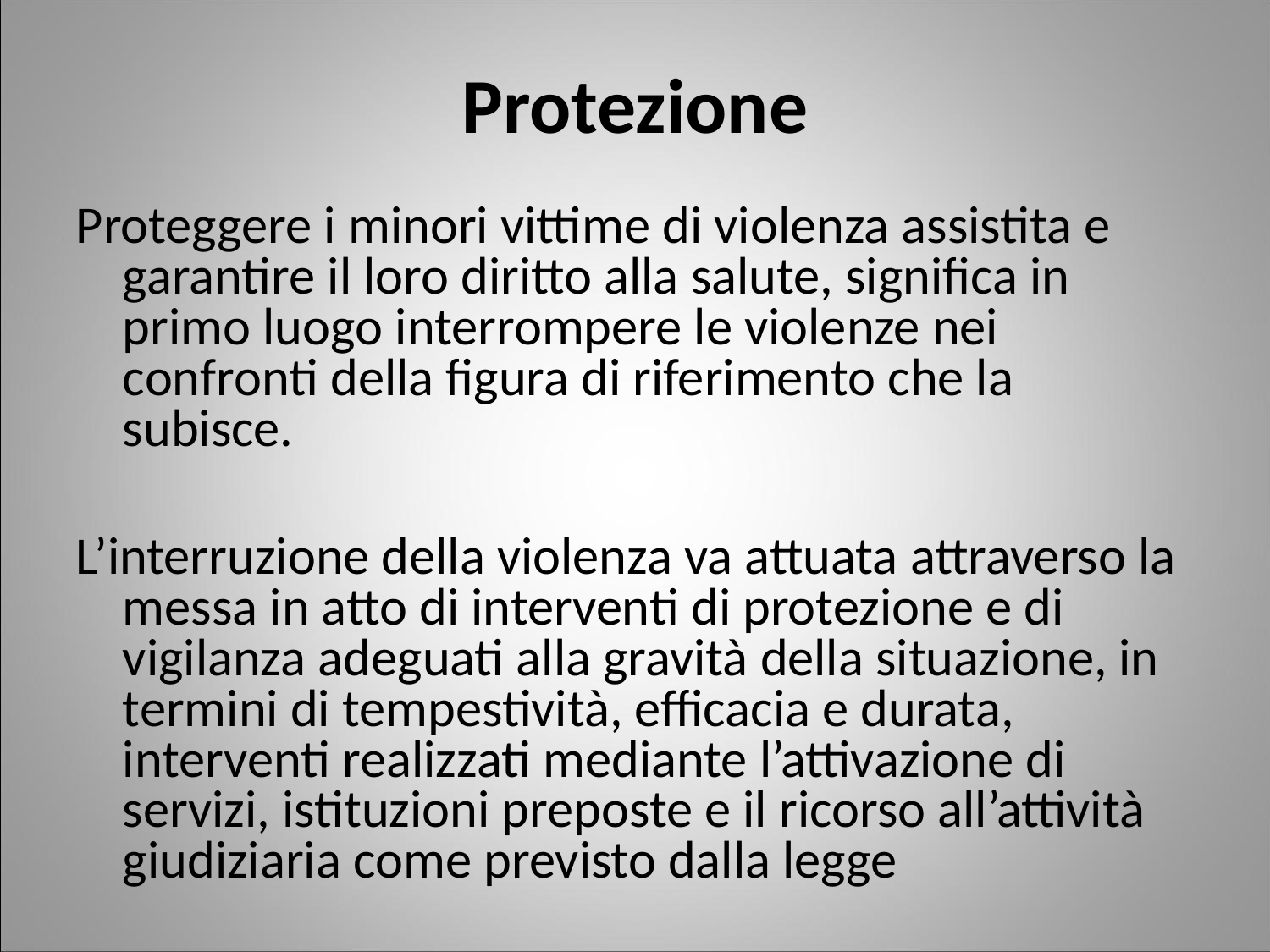

Protezione
Proteggere i minori vittime di violenza assistita e garantire il loro diritto alla salute, significa in primo luogo interrompere le violenze nei confronti della figura di riferimento che la subisce.

L’interruzione della violenza va attuata attraverso la messa in atto di interventi di protezione e di vigilanza adeguati alla gravità della situazione, in termini di tempestività, efficacia e durata, interventi realizzati mediante l’attivazione di servizi, istituzioni preposte e il ricorso all’attività giudiziaria come previsto dalla legge